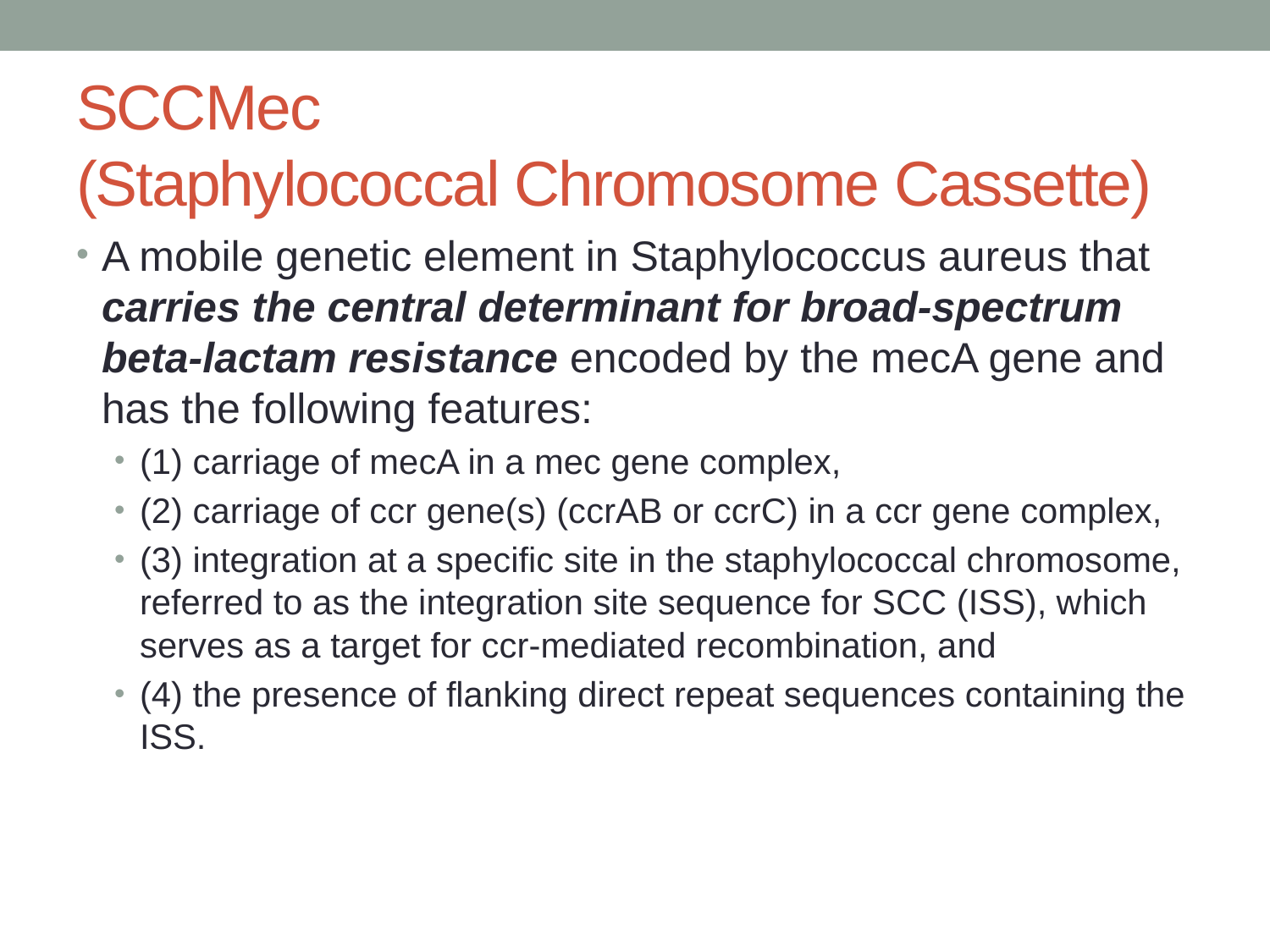

# SCCMec (Staphylococcal Chromosome Cassette)
A mobile genetic element in Staphylococcus aureus that carries the central determinant for broad-spectrum beta-lactam resistance encoded by the mecA gene and has the following features:
(1) carriage of mecA in a mec gene complex,
(2) carriage of ccr gene(s) (ccrAB or ccrC) in a ccr gene complex,
(3) integration at a specific site in the staphylococcal chromosome, referred to as the integration site sequence for SCC (ISS), which serves as a target for ccr-mediated recombination, and
(4) the presence of flanking direct repeat sequences containing the ISS.